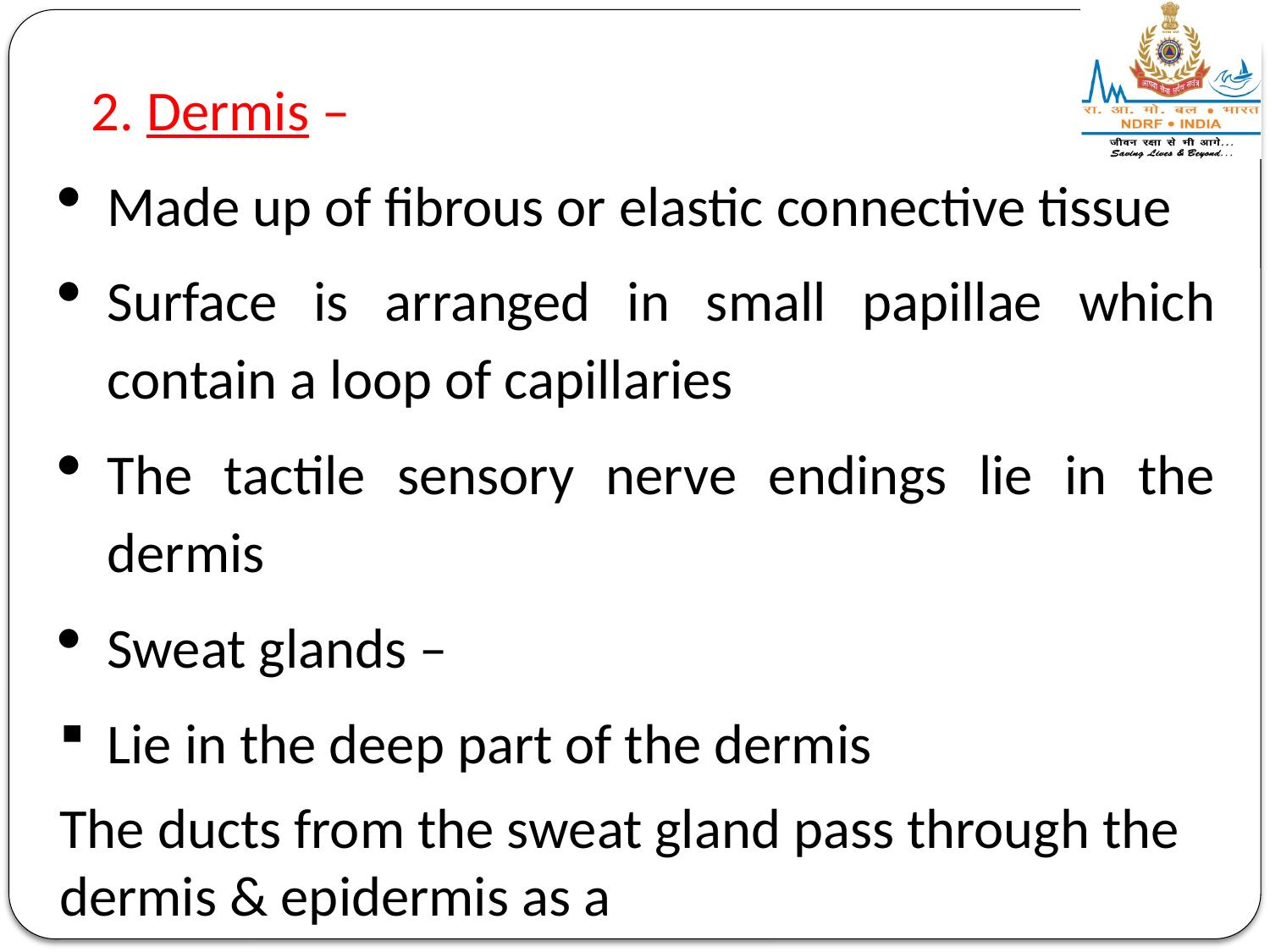

2. Dermis –
Made up of fibrous or elastic connective tissue
Surface is arranged in small papillae which contain a loop of capillaries
The tactile sensory nerve endings lie in the dermis
Sweat glands –
Lie in the deep part of the dermis
The ducts from the sweat gland pass through the dermis & epidermis as a